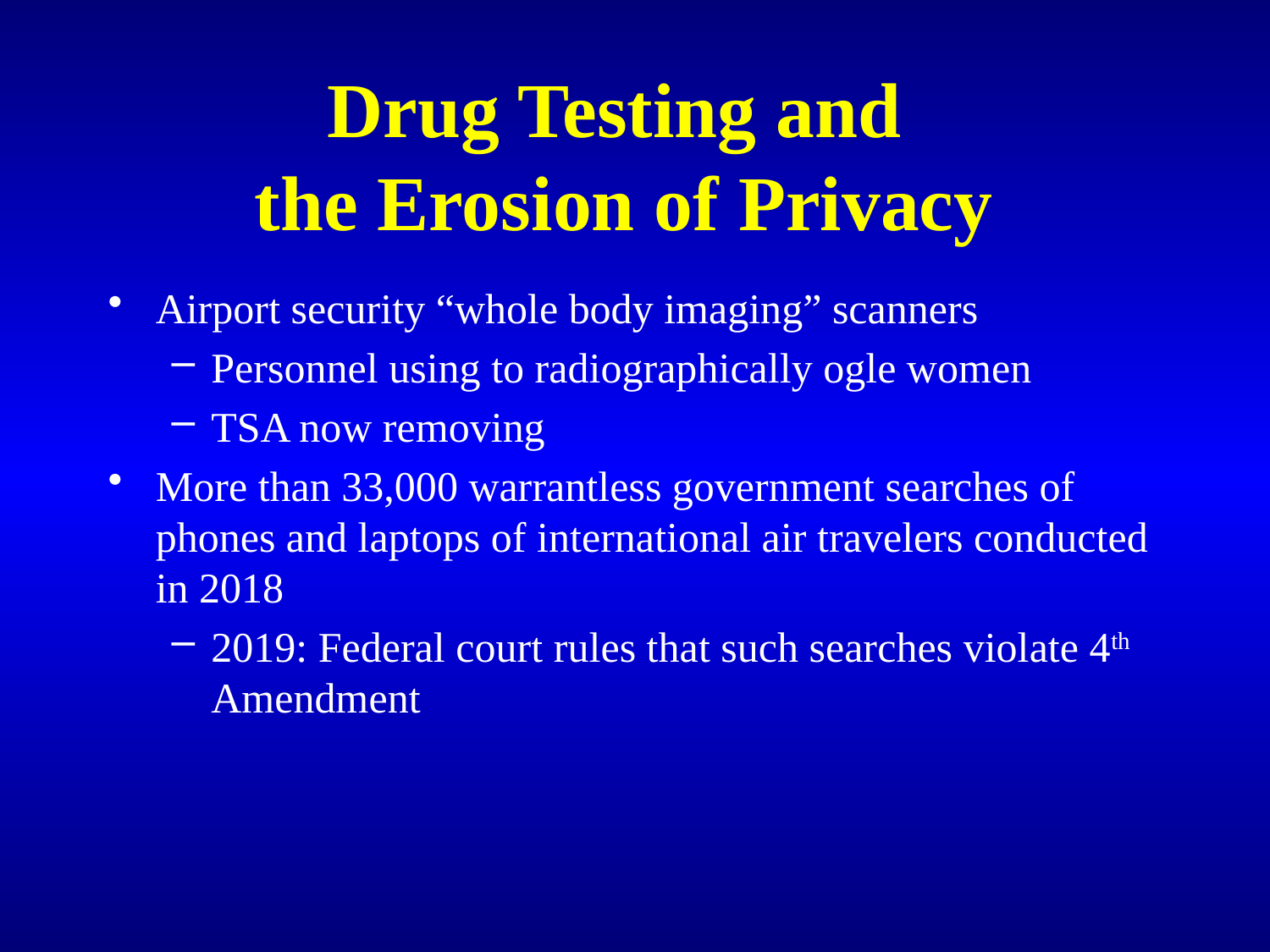

# Drug Testing and the Erosion of Privacy
Airport security “whole body imaging” scanners
Personnel using to radiographically ogle women
TSA now removing
More than 33,000 warrantless government searches of phones and laptops of international air travelers conducted in 2018
2019: Federal court rules that such searches violate 4th Amendment